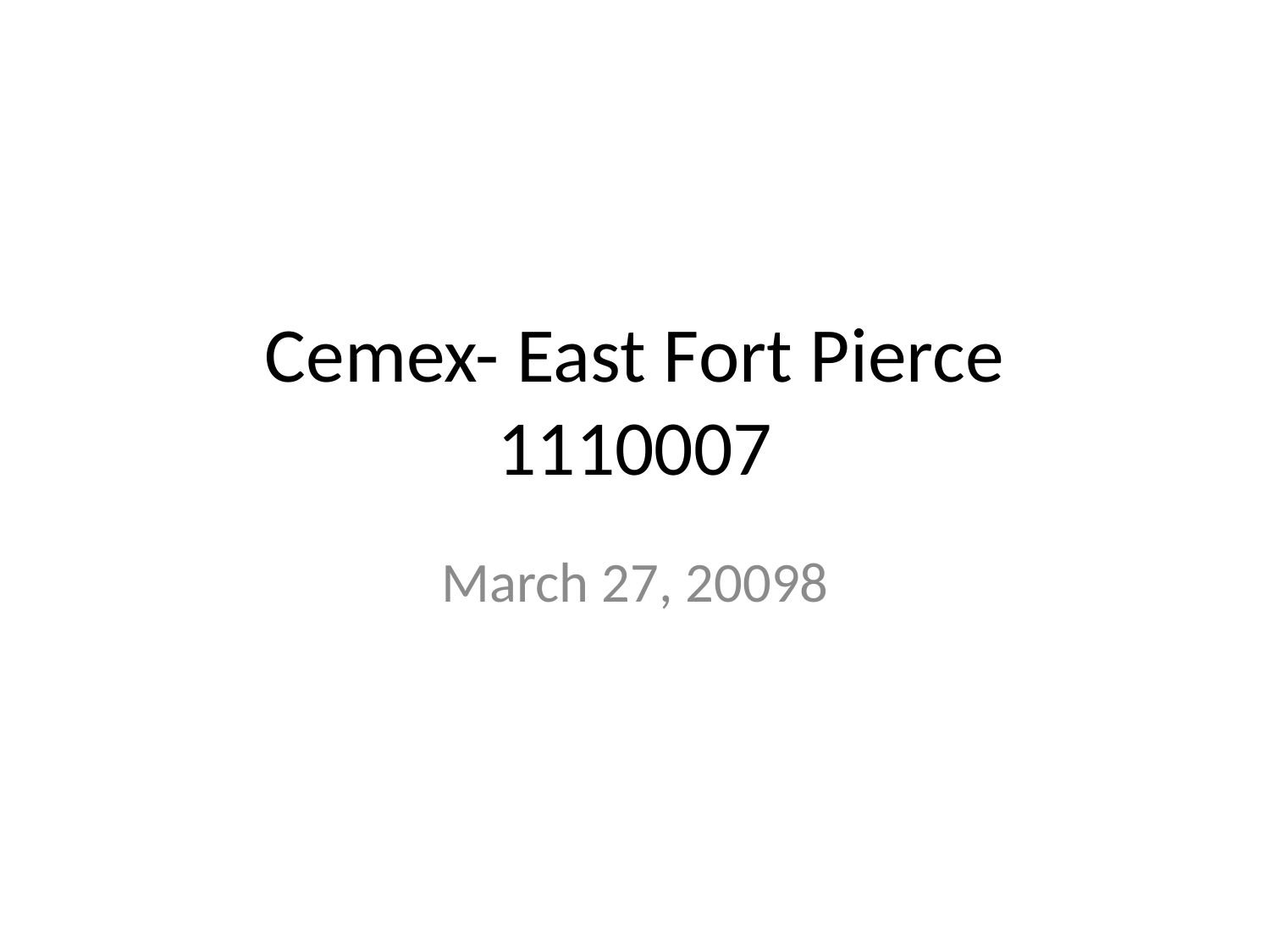

# Cemex- East Fort Pierce 1110007
March 27, 20098